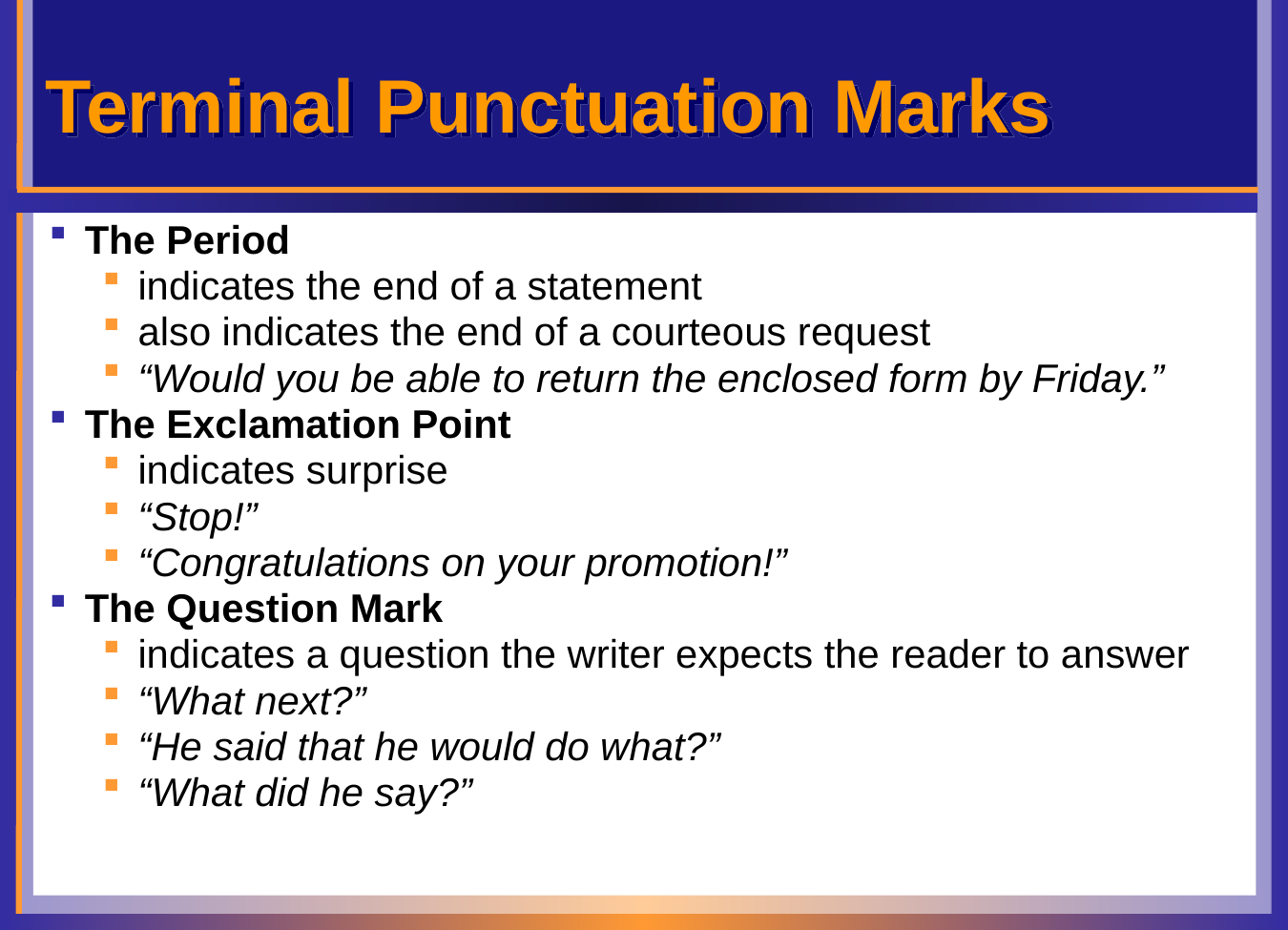

# Terminal Punctuation Marks
The Period
indicates the end of a statement
also indicates the end of a courteous request
“Would you be able to return the enclosed form by Friday.”
The Exclamation Point
indicates surprise
“Stop!”
“Congratulations on your promotion!”
The Question Mark
indicates a question the writer expects the reader to answer
“What next?”
“He said that he would do what?”
“What did he say?”